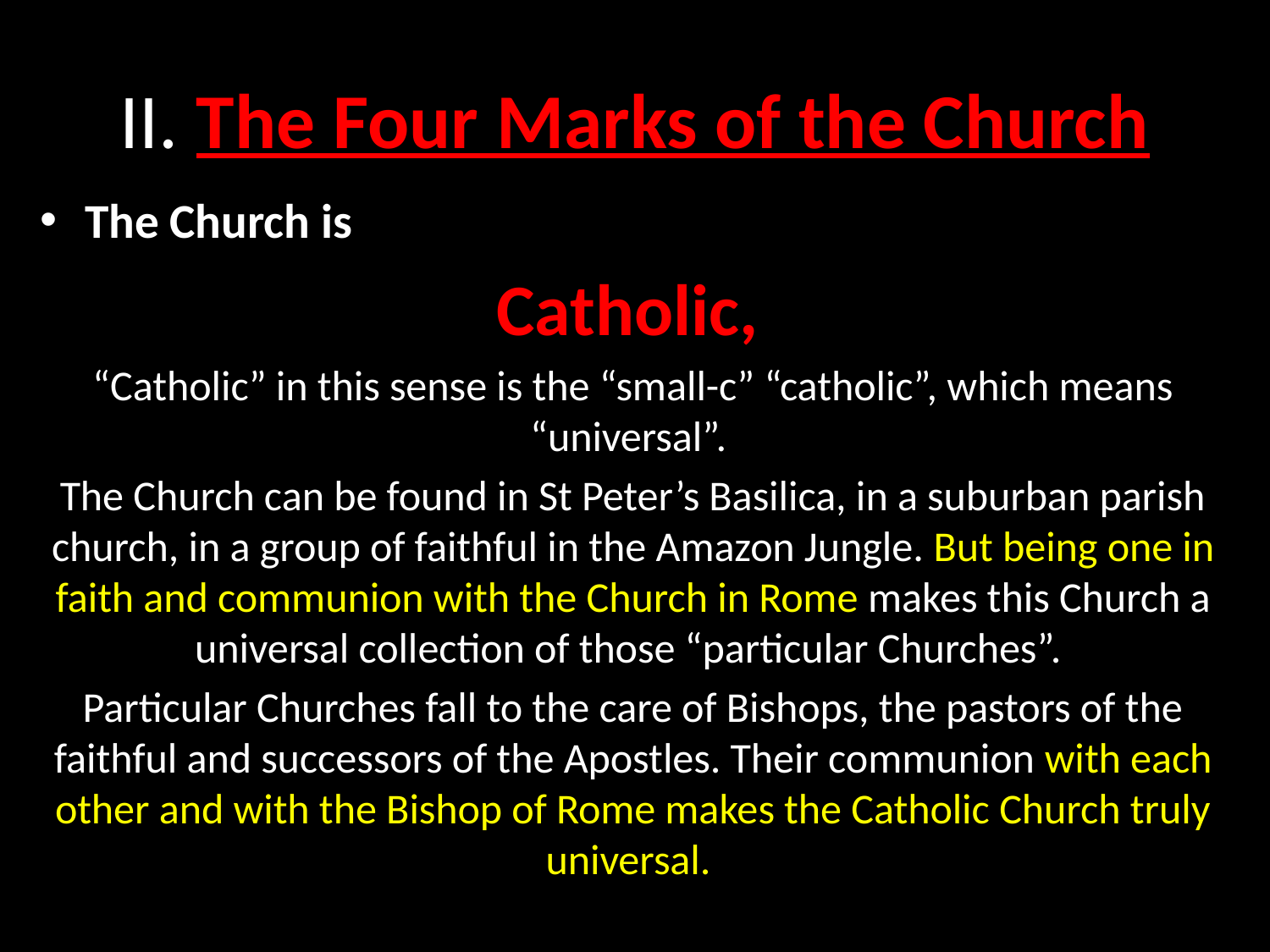

# II. The Four Marks of the Church
The Church is
Catholic,
“Catholic” in this sense is the “small-c” “catholic”, which means “universal”.
The Church can be found in St Peter’s Basilica, in a suburban parish church, in a group of faithful in the Amazon Jungle. But being one in faith and communion with the Church in Rome makes this Church a universal collection of those “particular Churches”.
Particular Churches fall to the care of Bishops, the pastors of the faithful and successors of the Apostles. Their communion with each other and with the Bishop of Rome makes the Catholic Church truly universal.